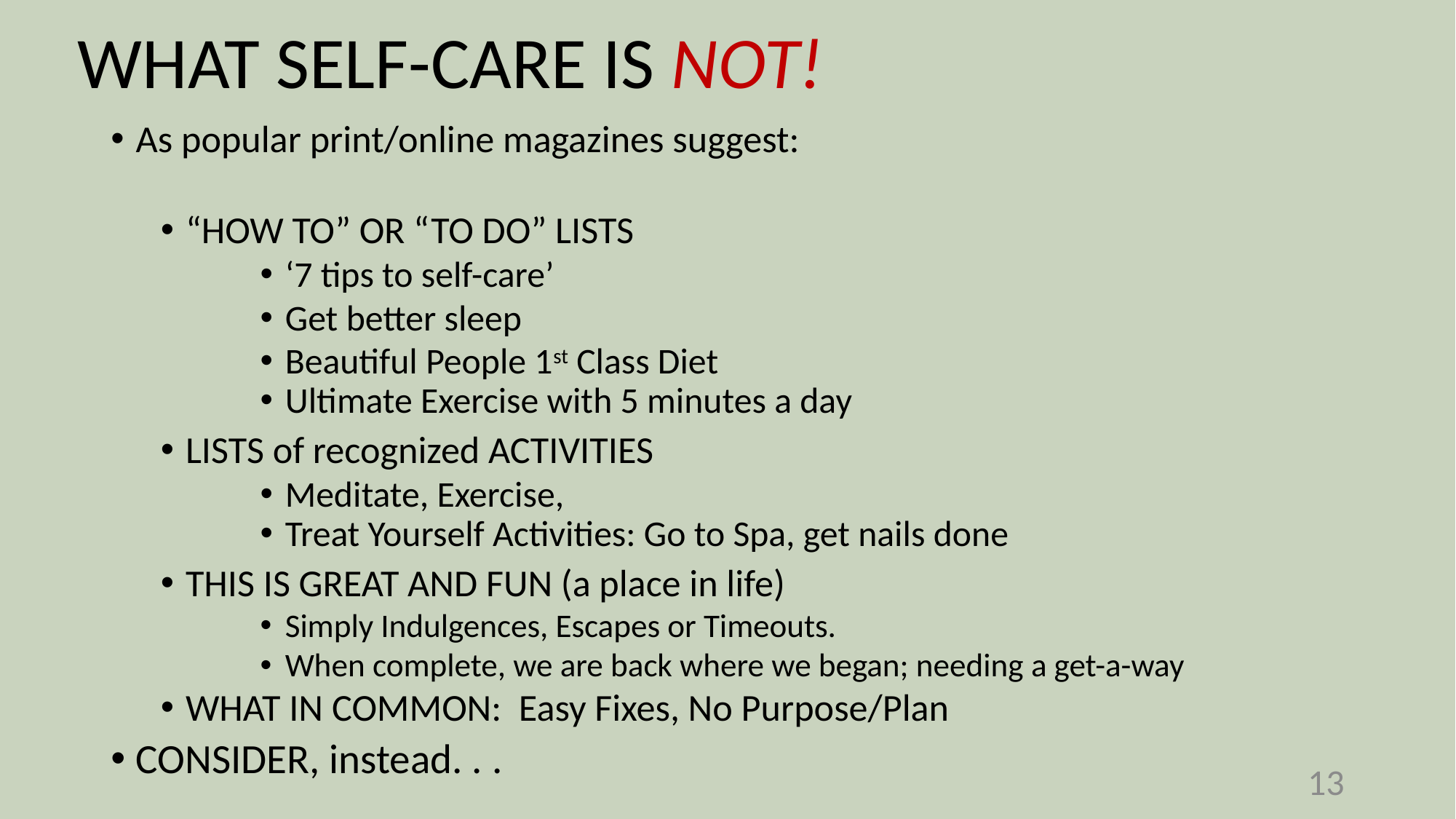

# WHAT SELF-CARE IS NOT!
As popular print/online magazines suggest:
“HOW TO” OR “TO DO” LISTS
‘7 tips to self-care’
Get better sleep
Beautiful People 1st Class Diet
Ultimate Exercise with 5 minutes a day
LISTS of recognized ACTIVITIES
Meditate, Exercise,
Treat Yourself Activities: Go to Spa, get nails done
THIS IS GREAT AND FUN (a place in life)
Simply Indulgences, Escapes or Timeouts.
When complete, we are back where we began; needing a get-a-way
WHAT IN COMMON:  Easy Fixes, No Purpose/Plan
CONSIDER, instead. . .

13